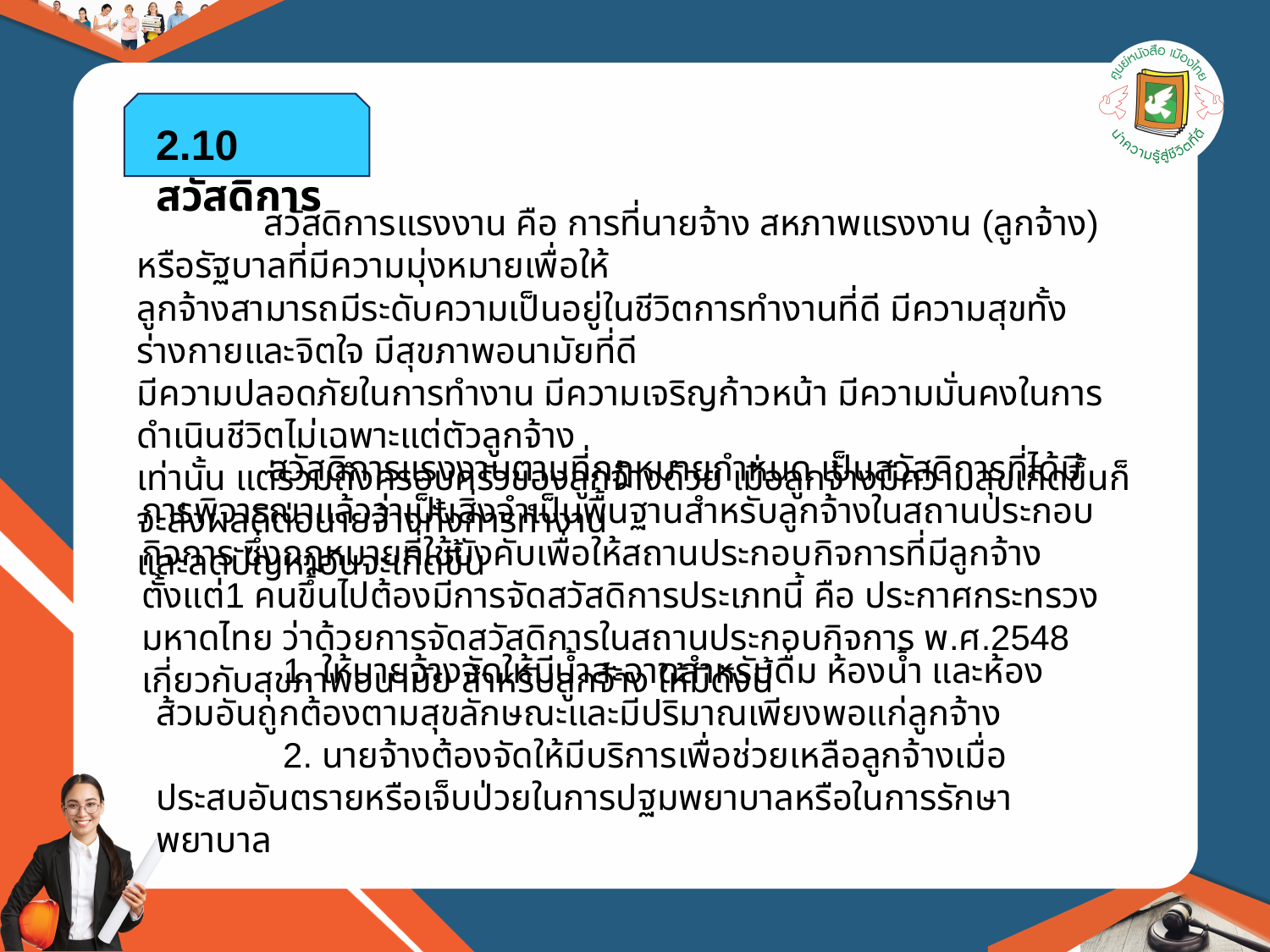

2.10 สวัสดิการ
	สวัสดิการแรงงาน คือ การที่นายจ้าง สหภาพแรงงาน (ลูกจ้าง) หรือรัฐบาลที่มีความมุ่งหมายเพื่อให้
ลูกจ้างสามารถมีระดับความเป็นอยู่ในชีวิตการทำงานที่ดี มีความสุขทั้งร่างกายและจิตใจ มีสุขภาพอนามัยที่ดี
มีความปลอดภัยในการทำงาน มีความเจริญก้าวหน้า มีความมั่นคงในการดำเนินชีวิตไม่เฉพาะแต่ตัวลูกจ้าง
เท่านั้น แต่รวมถึงครอบครัวของลูกจ้างด้วย เมื่อลูกจ้างมีความสุขเกิดขึ้นก็จะส่งผลดีต่อนายจ้างทั้งการทำงาน
และลดปัญหาอันจะเกิดขึ้น
	สวัสดิการแรงงานตามที่กฎหมายกำหนด เป็นสวัสดิการที่ได้มีการพิจารณาแล้วว่าเป็นสิ่งจำเป็นพื้นฐานสำหรับลูกจ้างในสถานประกอบกิจการ ซึ่งกฎหมายที่ใช้บังคับเพื่อให้สถานประกอบกิจการที่มีลูกจ้างตั้งแต่1 คนขึ้นไปต้องมีการจัดสวัสดิการประเภทนี้ คือ ประกาศกระทรวงมหาดไทย ว่าด้วยการจัดสวัสดิการในสถานประกอบกิจการ พ.ศ.2548 เกี่ยวกับสุขภาพอนามัย สำหรับลูกจ้าง ให้มีดังนี้
	1. ให้นายจ้างจัดให้มีน้ำสะอาดสำหรับดื่ม ห้องน้ำ และห้องส้วมอันถูกต้องตามสุขลักษณะและมีปริมาณเพียงพอแก่ลูกจ้าง
	2. นายจ้างต้องจัดให้มีบริการเพื่อช่วยเหลือลูกจ้างเมื่อประสบอันตรายหรือเจ็บป่วยในการปฐมพยาบาลหรือในการรักษาพยาบาล